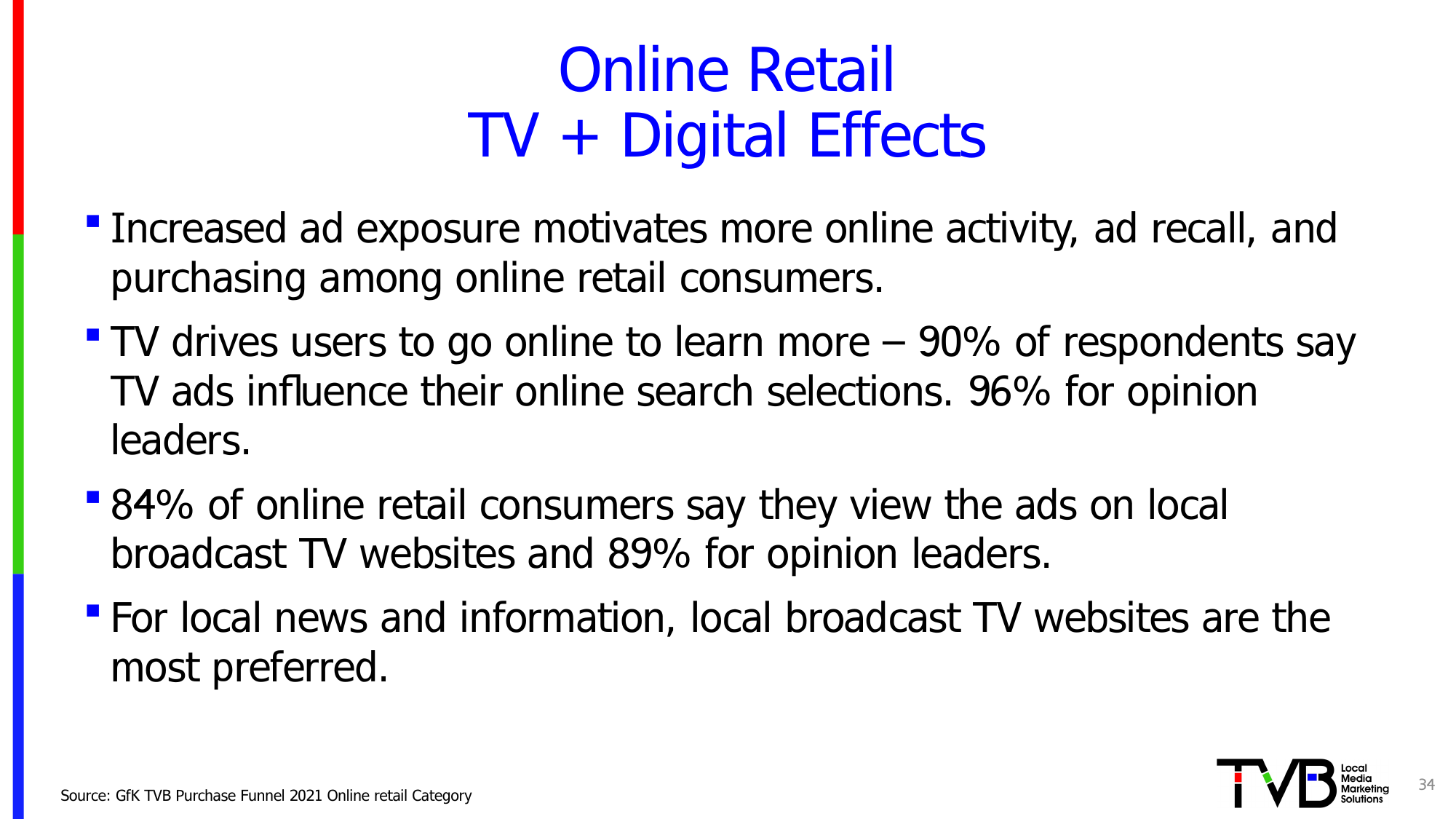

# Online Retail TV + Digital Effects
Increased ad exposure motivates more online activity, ad recall, and purchasing among online retail consumers.
TV drives users to go online to learn more – 90% of respondents say TV ads influence their online search selections. 96% for opinion leaders.
84% of online retail consumers say they view the ads on local broadcast TV websites and 89% for opinion leaders.
For local news and information, local broadcast TV websites are the most preferred.
34
Source: GfK TVB Purchase Funnel 2021 Online retail Category